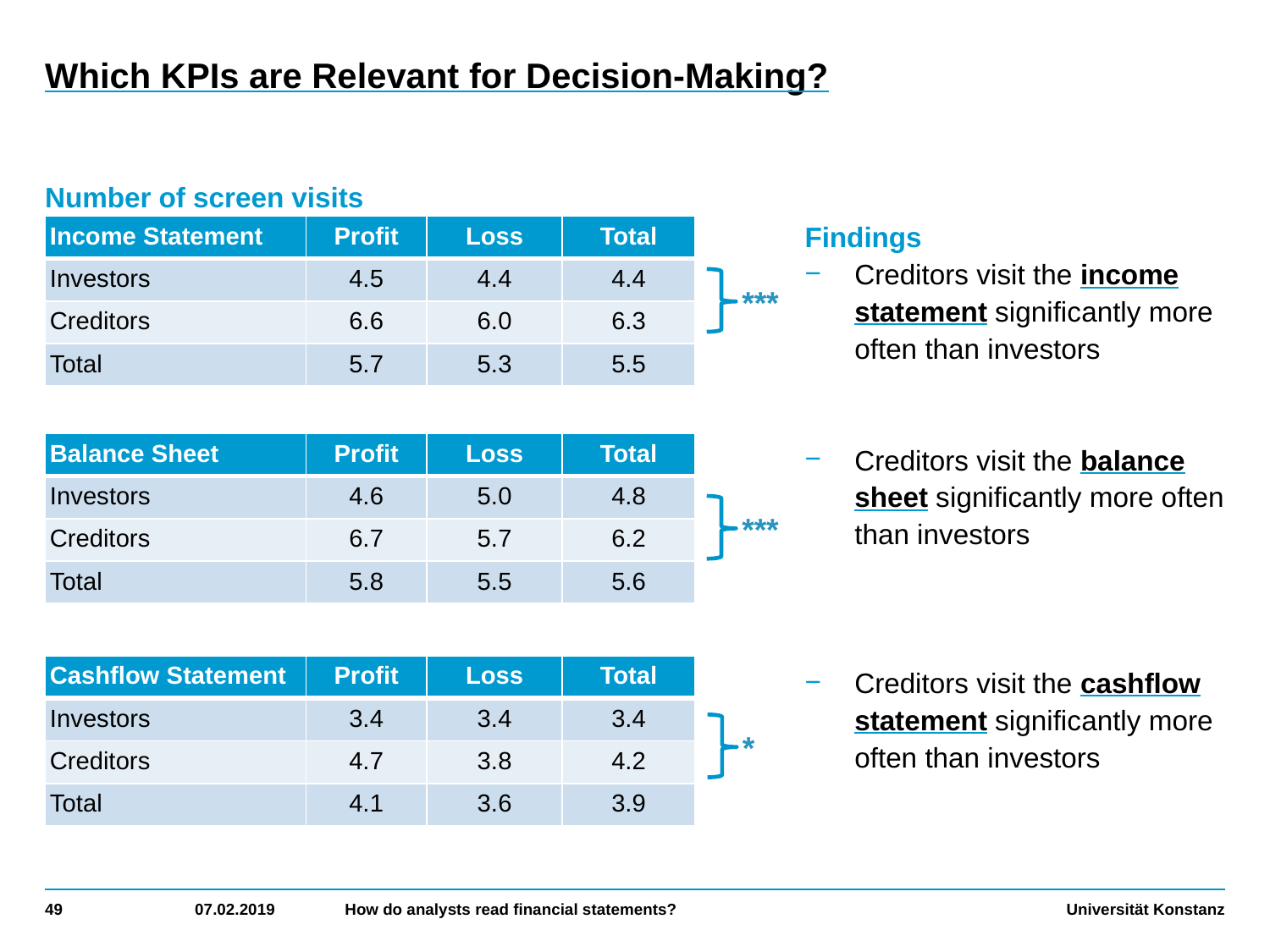

# Which KPIs are Relevant for Decision-Making?
Number of screen visits
| Income Statement | Profit | Loss | Total |
| --- | --- | --- | --- |
| Investors | 4.5 | 4.4 | 4.4 |
| Creditors | 6.6 | 6.0 | 6.3 |
| Total | 5.7 | 5.3 | 5.5 |
Findings
Creditors visit the income statement significantly more often than investors

Creditors visit the balance sheet significantly more often than investors

Creditors visit the cashflow statement significantly more often than investors

***
| Balance Sheet | Profit | Loss | Total |
| --- | --- | --- | --- |
| Investors | 4.6 | 5.0 | 4.8 |
| Creditors | 6.7 | 5.7 | 6.2 |
| Total | 5.8 | 5.5 | 5.6 |

***
| Cashflow Statement | Profit | Loss | Total |
| --- | --- | --- | --- |
| Investors | 3.4 | 3.4 | 3.4 |
| Creditors | 4.7 | 3.8 | 4.2 |
| Total | 4.1 | 3.6 | 3.9 |

*
49
07.02.2019
How do analysts read financial statements?